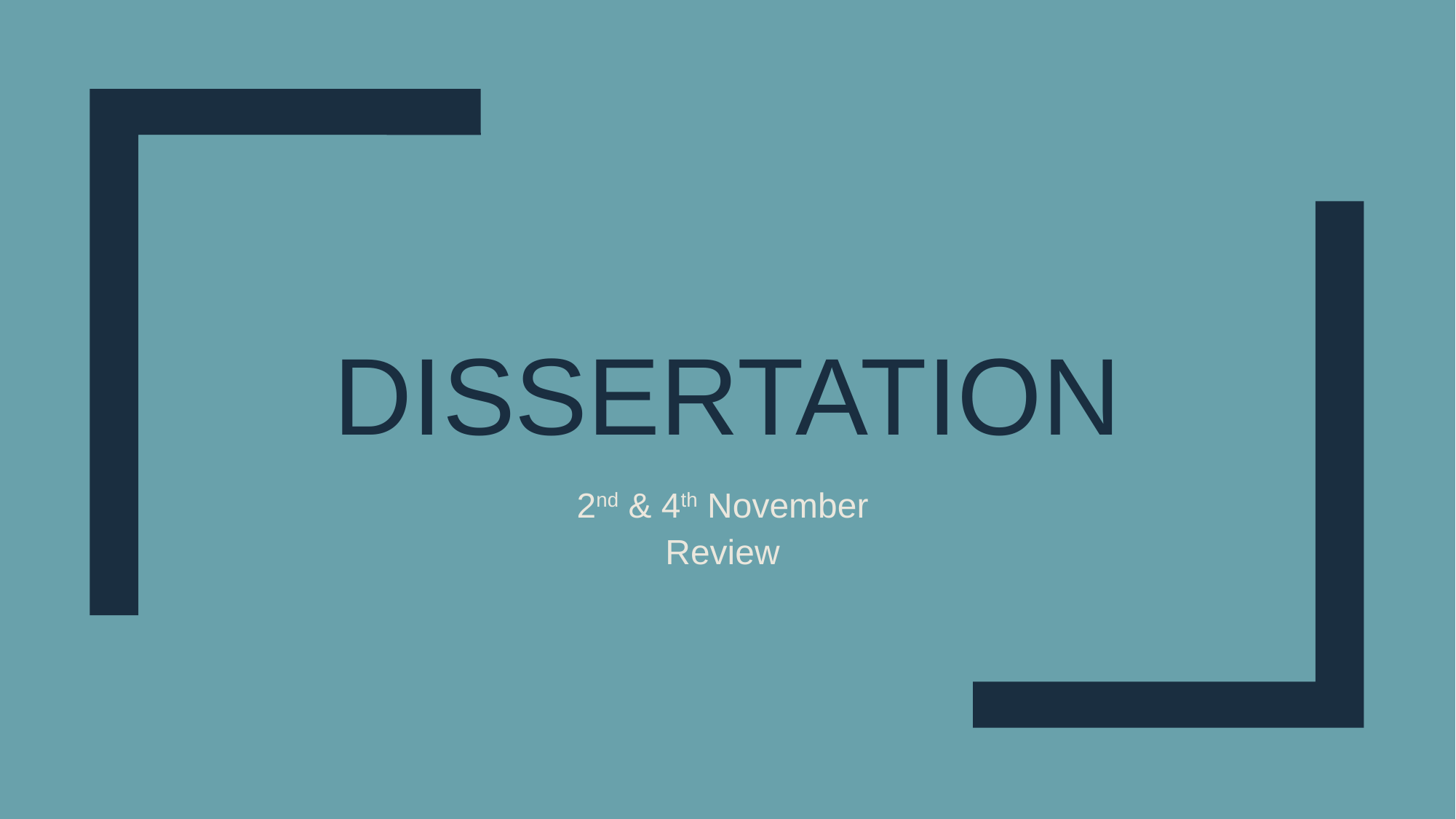

# dissertation
2nd & 4th November
Review